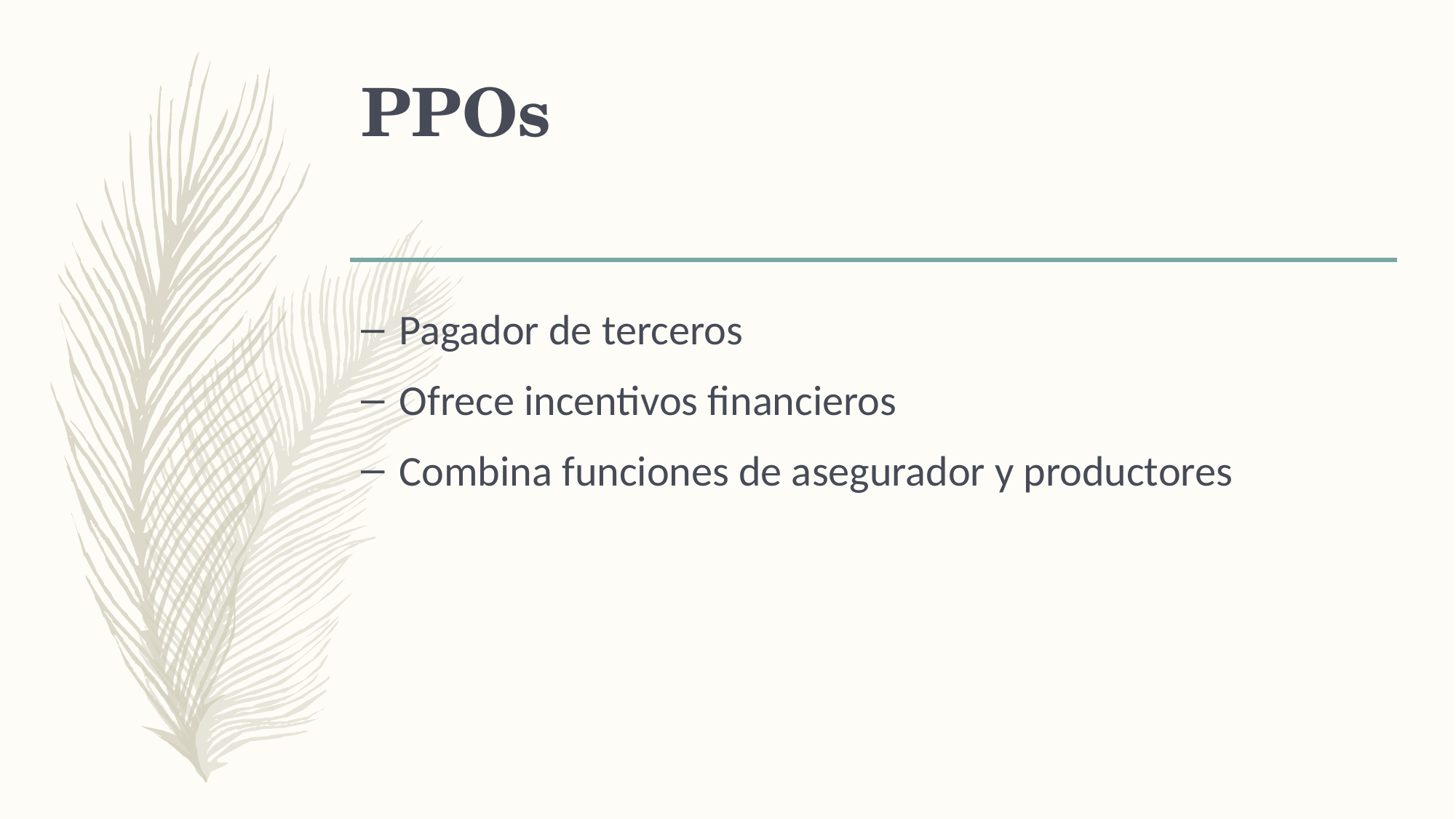

# PPOs
Pagador de terceros
Ofrece incentivos financieros
Combina funciones de asegurador y productores